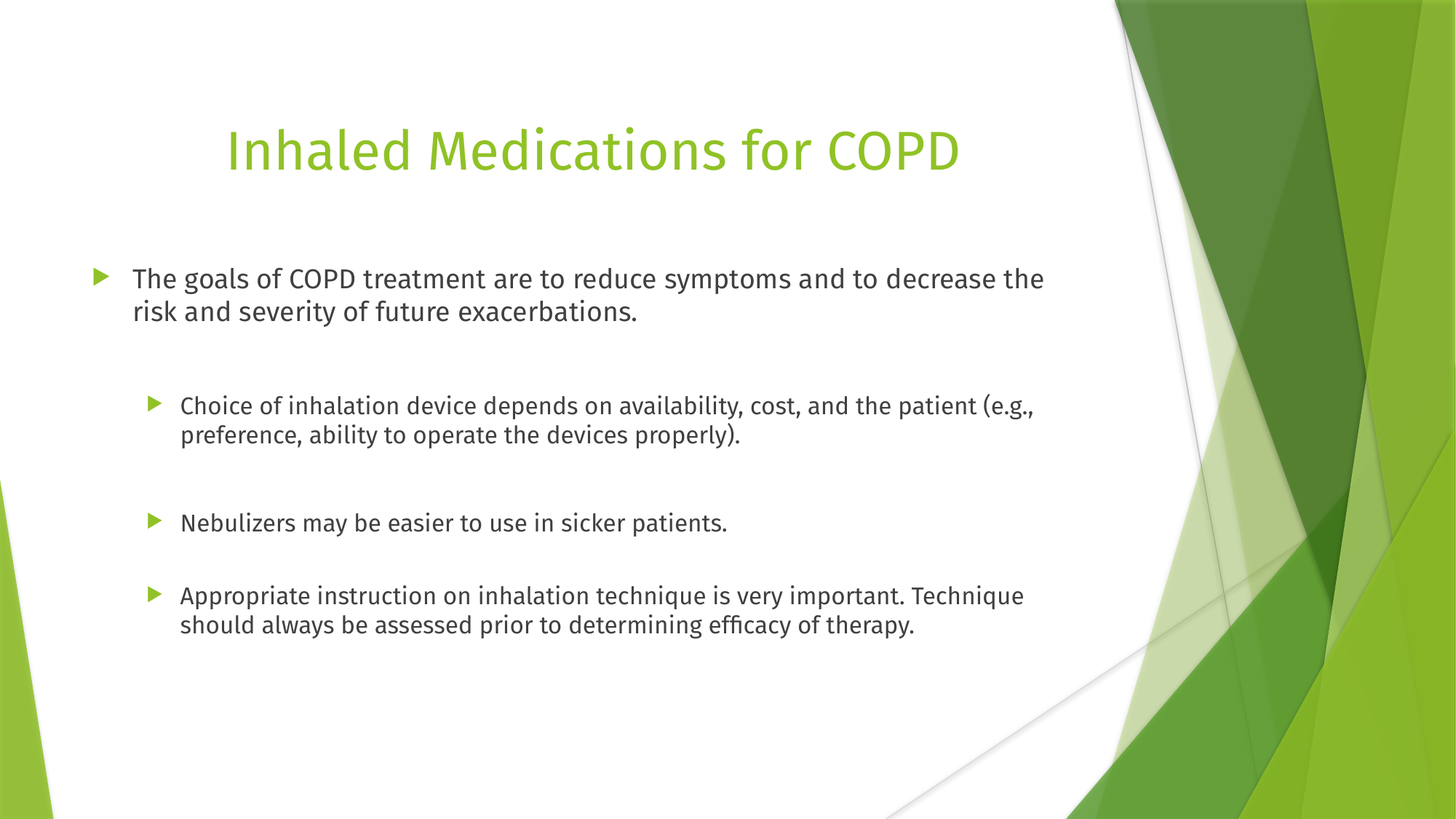

Inhaled Medications for COPD
The goals of COPD treatment are to reduce symptoms and to decrease the risk and severity of future exacerbations.

Choice of inhalation device depends on availability, cost, and the patient (e.g., preference, ability to operate the devices properly).

Nebulizers may be easier to use in sicker patients.

Appropriate instruction on inhalation technique is very important. Technique should always be assessed prior to determining efficacy of therapy.